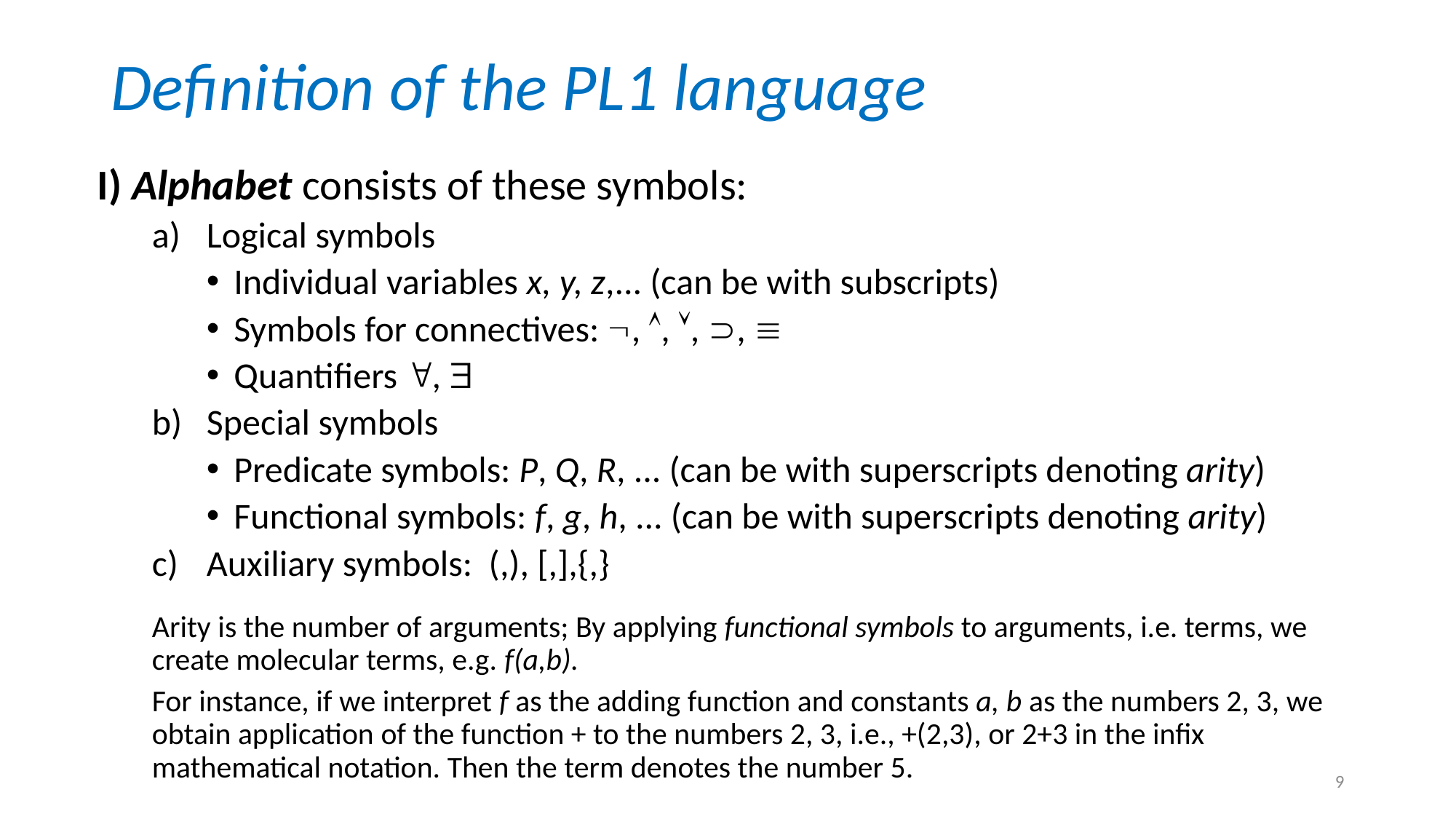

# Definition of the PL1 language
I) Alphabet consists of these symbols:
Logical symbols
Individual variables x, y, z,... (can be with subscripts)
Symbols for connectives: ¬, ∧, ∨, ⊃, ≡
Quantifiers ∀, ∃
Special symbols
Predicate symbols: P, Q, R, ... (can be with superscripts denoting arity)
Functional symbols: f, g, h, ... (can be with superscripts denoting arity)
Auxiliary symbols:  (,), [,],{,}
Arity is the number of arguments; By applying functional symbols to arguments, i.e. terms, we create molecular terms, e.g. f(a,b).
For instance, if we interpret f as the adding function and constants a, b as the numbers 2, 3, we obtain application of the function + to the numbers 2, 3, i.e., +(2,3), or 2+3 in the infix mathematical notation. Then the term denotes the number 5.
9